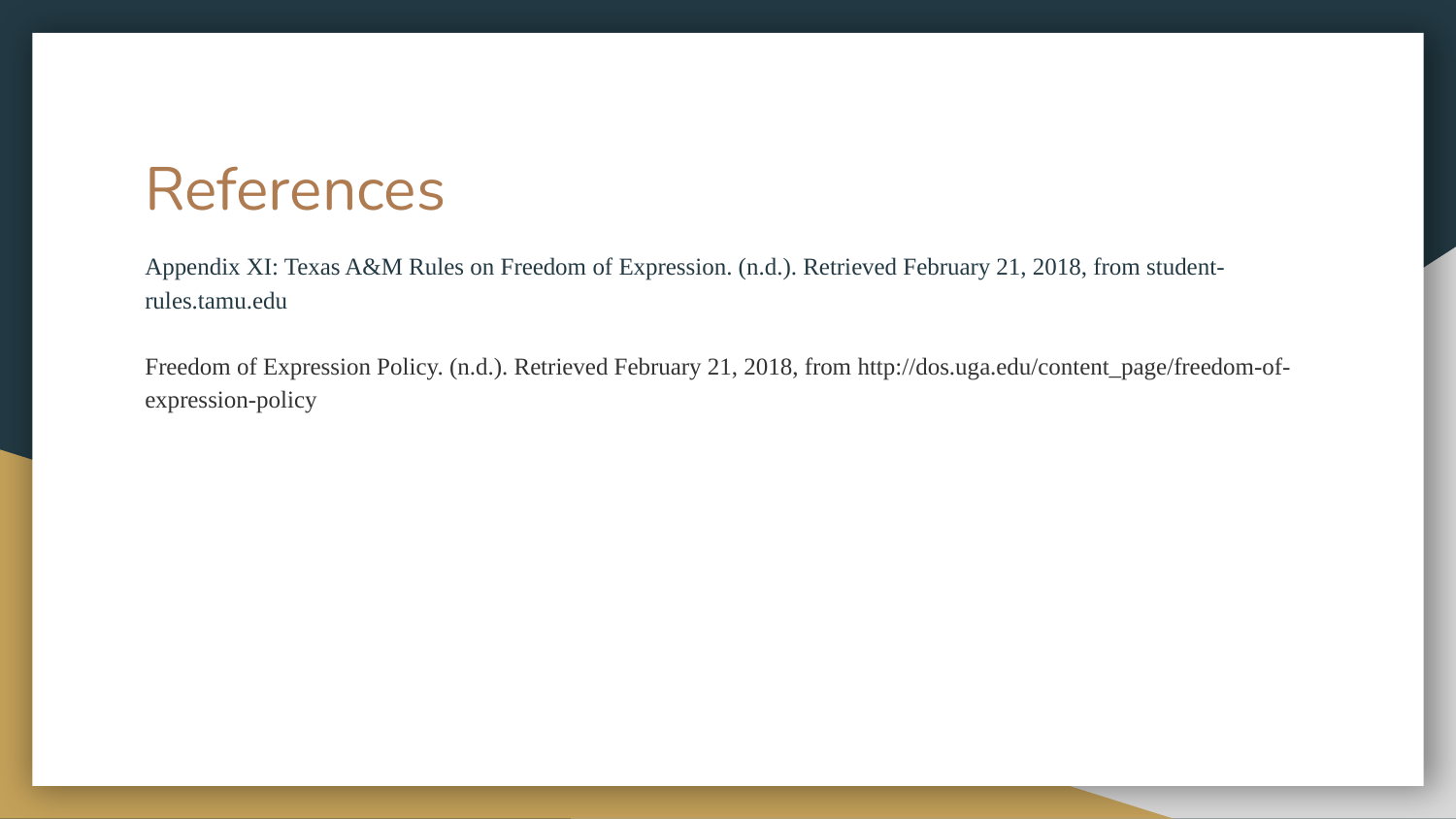

# References
Appendix XI: Texas A&M Rules on Freedom of Expression. (n.d.). Retrieved February 21, 2018, from student-rules.tamu.edu
Freedom of Expression Policy. (n.d.). Retrieved February 21, 2018, from http://dos.uga.edu/content_page/freedom-of-expression-policy